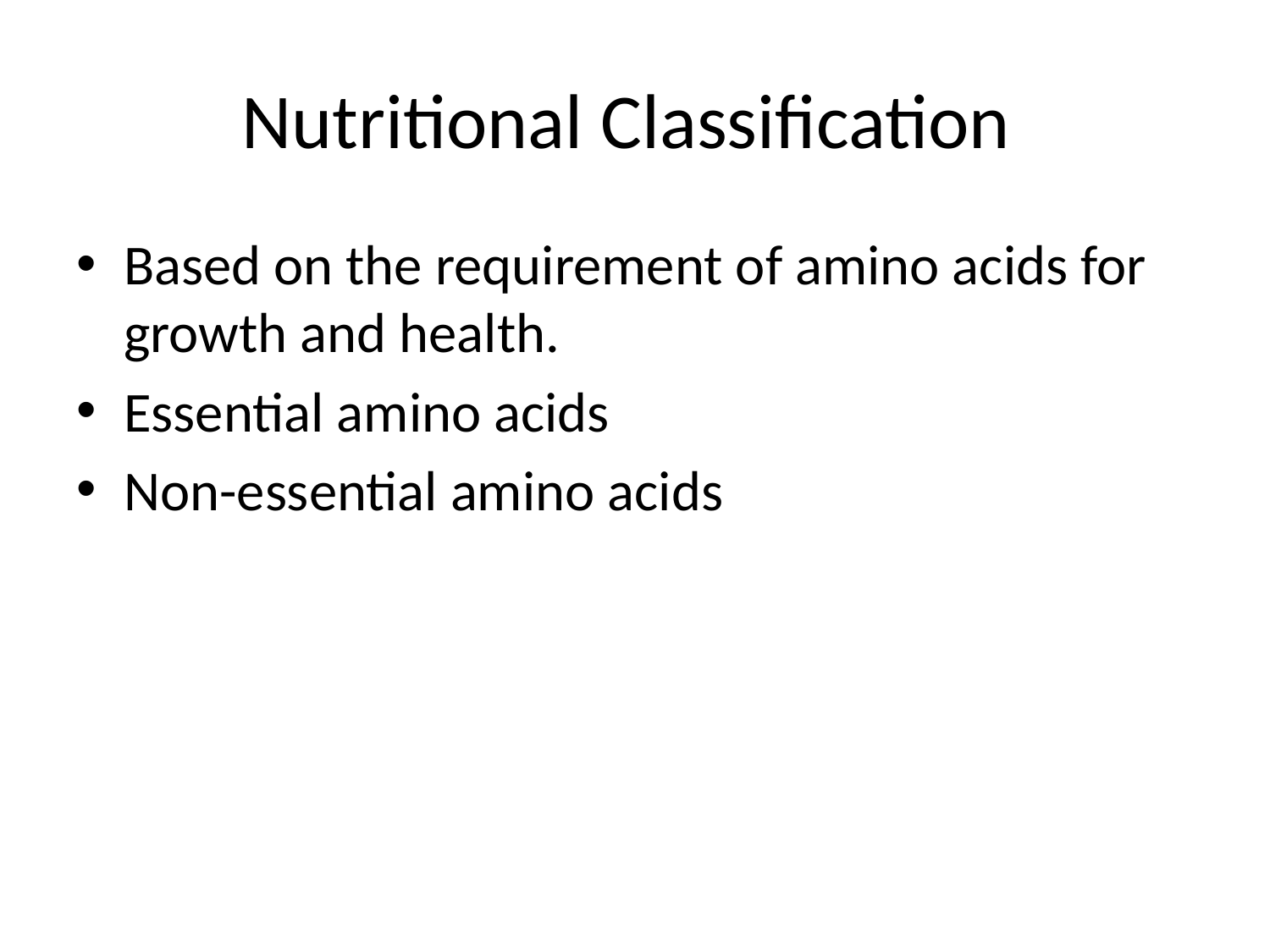

# Nutritional Classification
Based on the requirement of amino acids for growth and health.
Essential amino acids
Non-essential amino acids